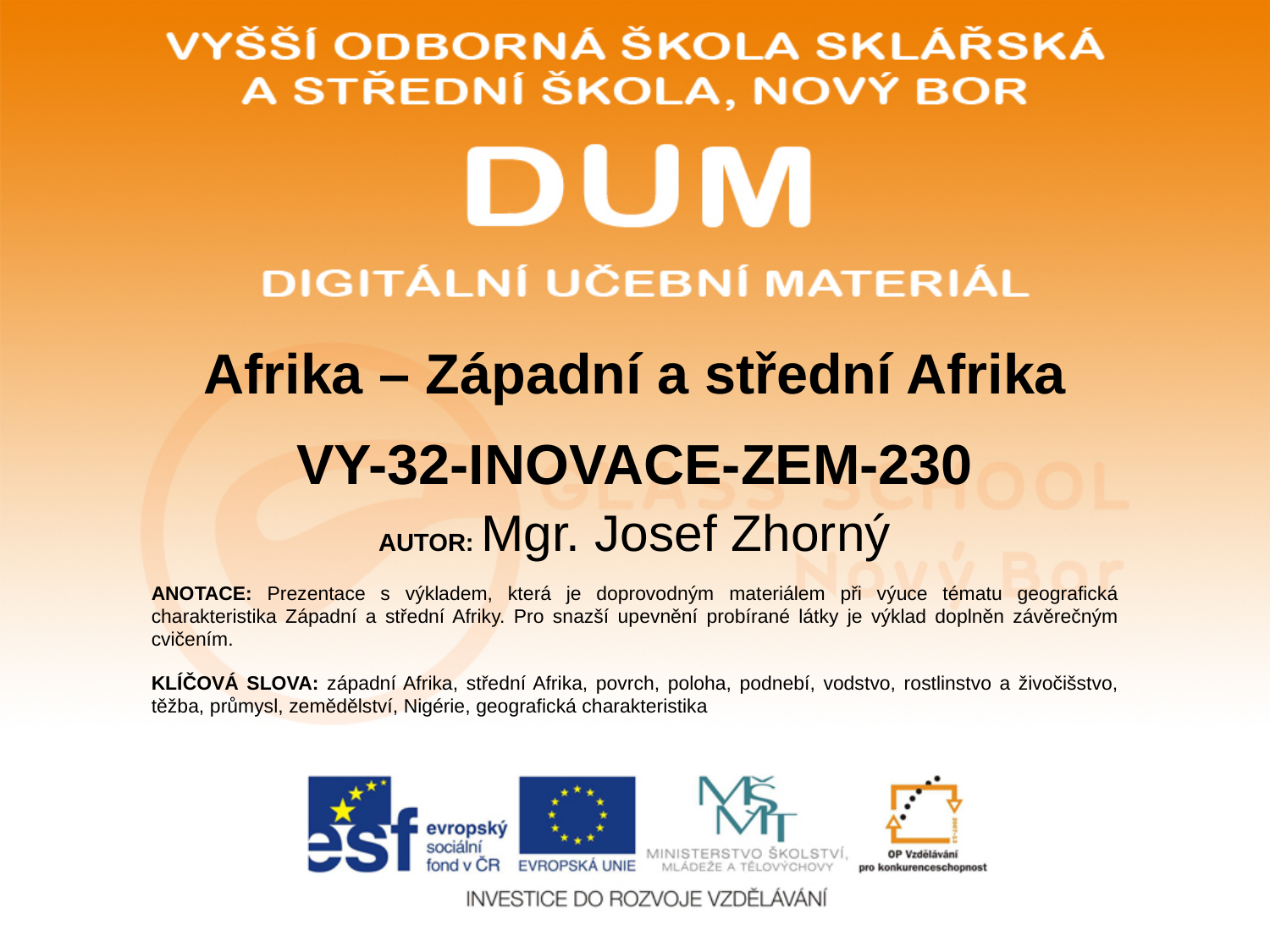

# Afrika – Západní a střední Afrika
VY-32-INOVACE-ZEM-230
AUTOR: Mgr. Josef Zhorný
ANOTACE: Prezentace s výkladem, která je doprovodným materiálem při výuce tématu geografická charakteristika Západní a střední Afriky. Pro snazší upevnění probírané látky je výklad doplněn závěrečným cvičením.
KLÍČOVÁ SLOVA: západní Afrika, střední Afrika, povrch, poloha, podnebí, vodstvo, rostlinstvo a živočišstvo, těžba, průmysl, zemědělství, Nigérie, geografická charakteristika